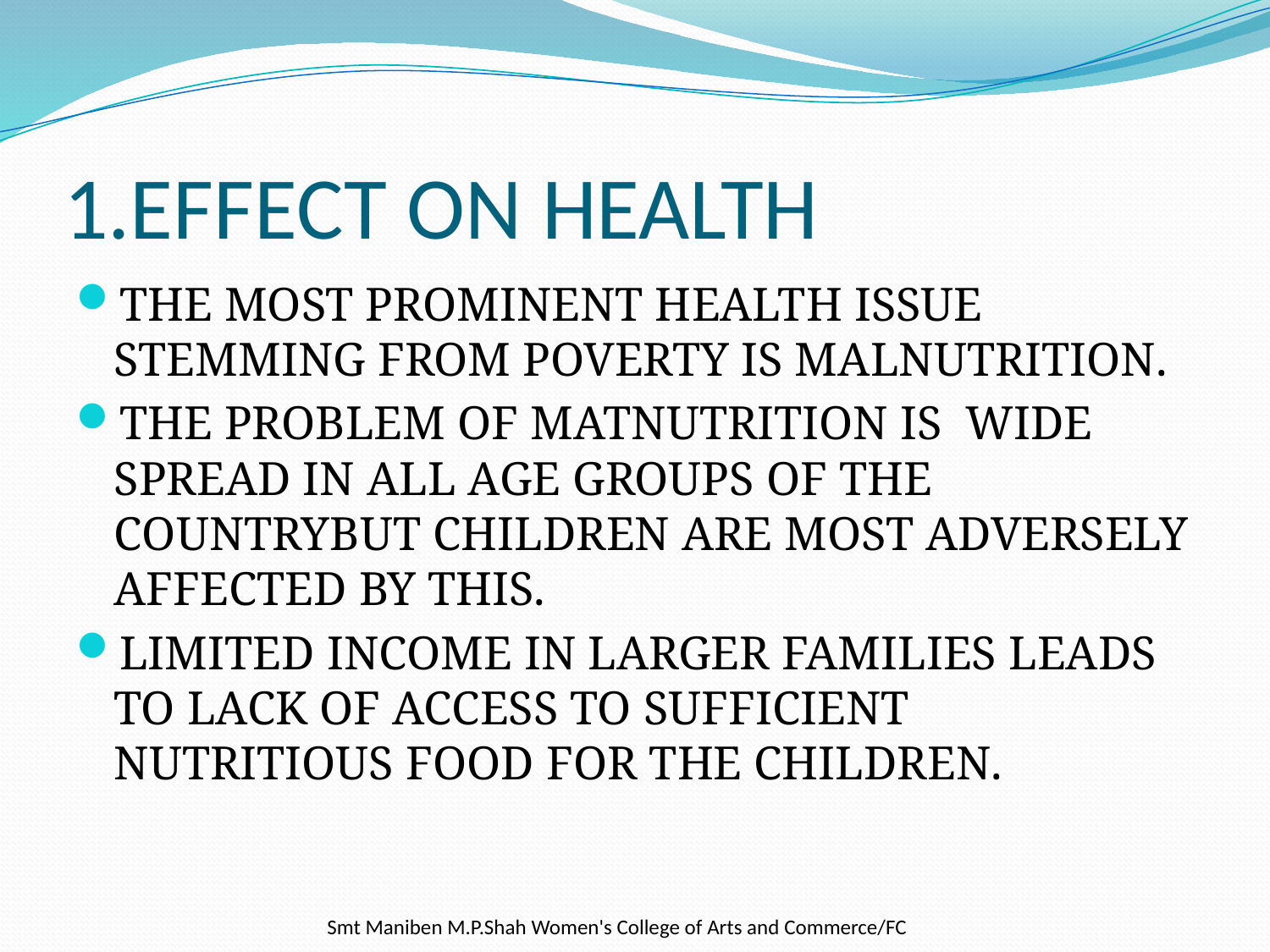

# 1.EFFECT ON HEALTH
THE MOST PROMINENT HEALTH ISSUE STEMMING FROM POVERTY IS MALNUTRITION.
THE PROBLEM OF MATNUTRITION IS  WIDE SPREAD IN ALL AGE GROUPS OF THE COUNTRYBUT CHILDREN ARE MOST ADVERSELY AFFECTED BY THIS.
LIMITED INCOME IN LARGER FAMILIES LEADS TO LACK OF ACCESS TO SUFFICIENT NUTRITIOUS FOOD FOR THE CHILDREN.

 Smt Maniben M.P.Shah Women's College of Arts and Commerce/FC